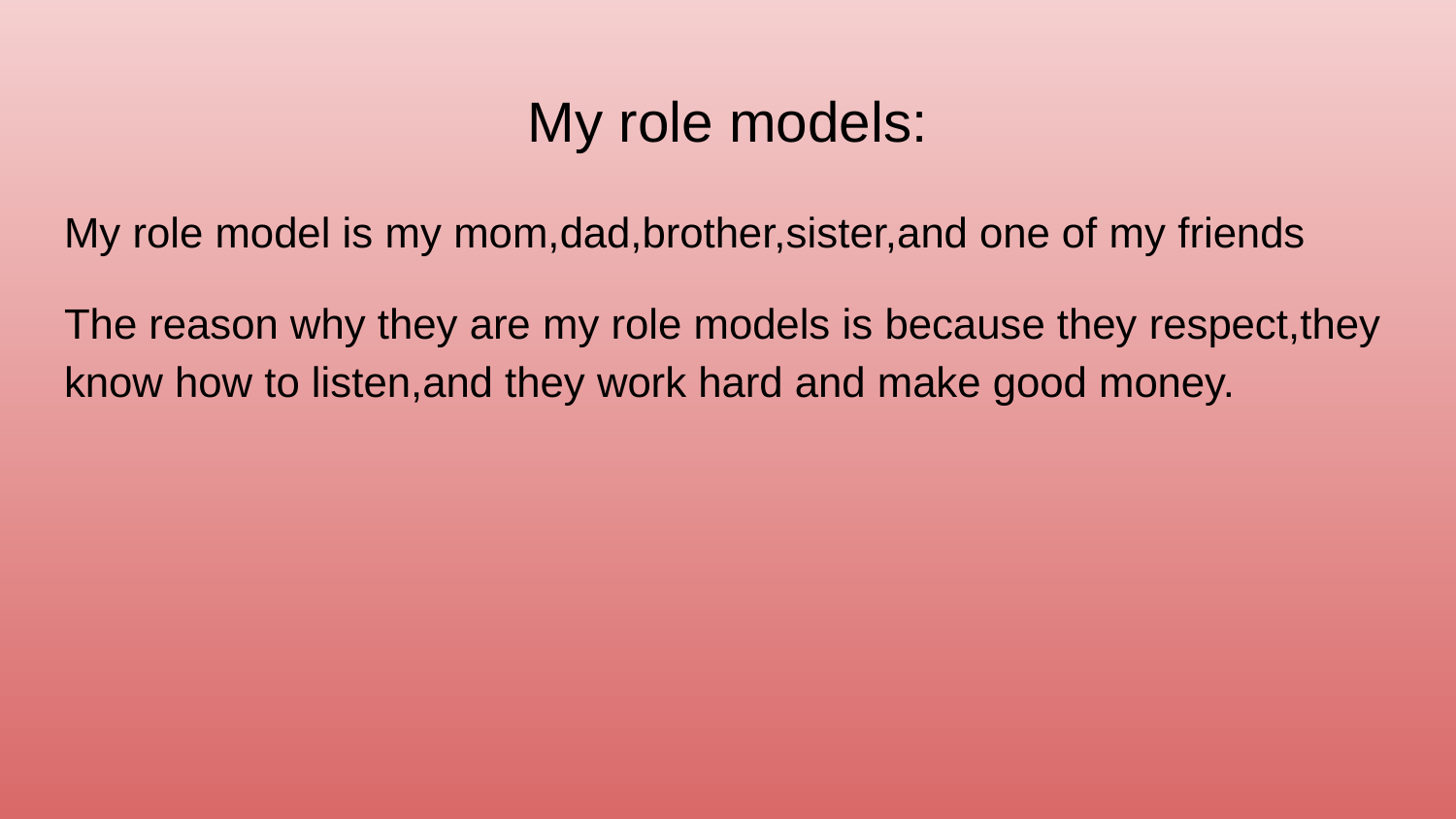

# My role models:
My role model is my mom,dad,brother,sister,and one of my friends
The reason why they are my role models is because they respect,they know how to listen,and they work hard and make good money.